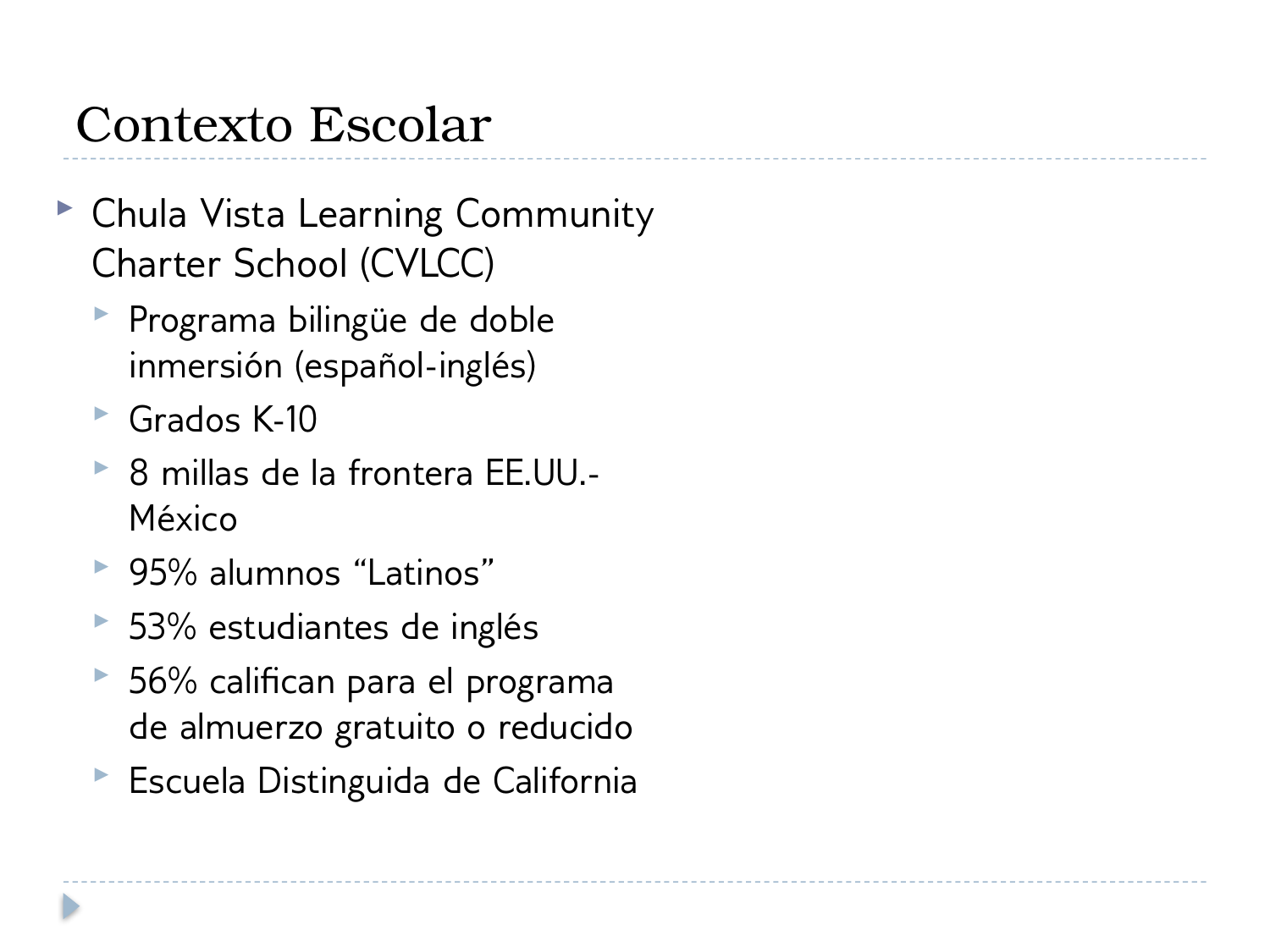

# Contexto Escolar
Chula Vista Learning Community Charter School (CVLCC)
Programa bilingüe de doble inmersión (español-inglés)
Grados K-10
8 millas de la frontera EE.UU.-México
95% alumnos “Latinos”
53% estudiantes de inglés
56% califican para el programa de almuerzo gratuito o reducido
Escuela Distinguida de California